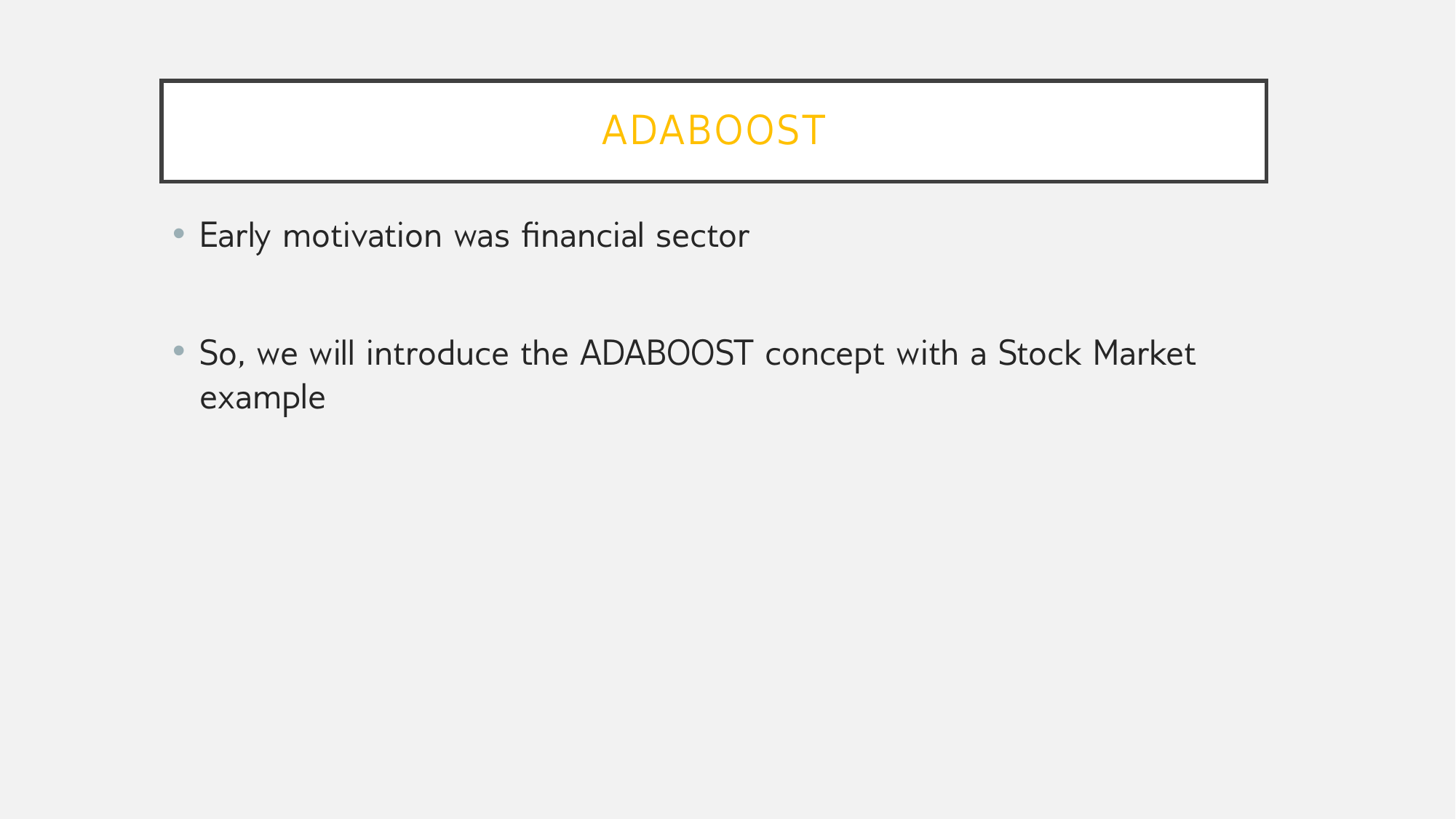

# ADaboost
Early motivation was financial sector

So, we will introduce the ADABOOST concept with a Stock Market example